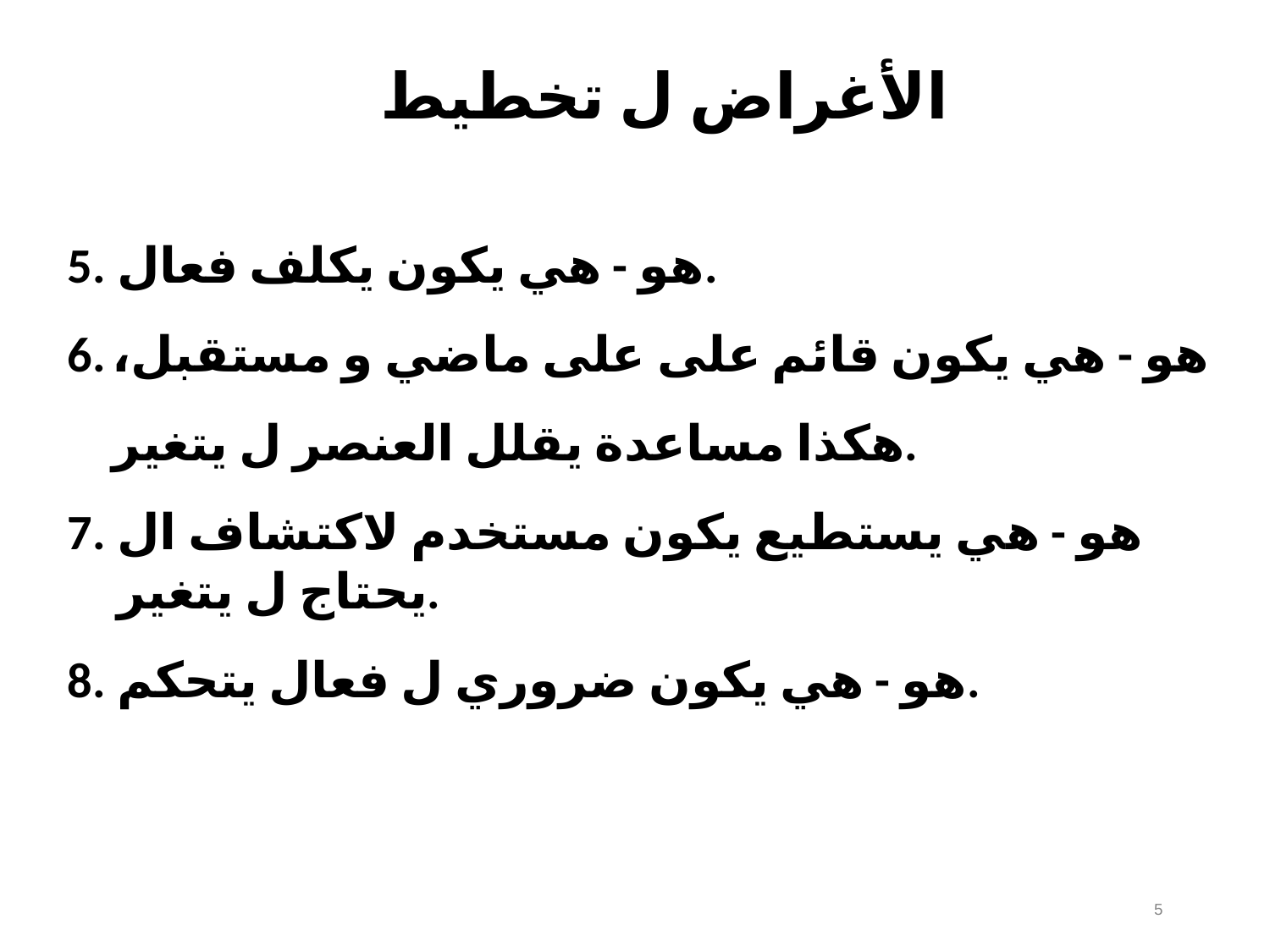

# الأغراض ل تخطيط
هو - هي يكون يكلف فعال.
هو - هي يكون قائم على على ماضي و مستقبل، هكذا مساعدة يقلل العنصر​ ل يتغير.
هو - هي يستطيع يكون مستخدم لاكتشاف ال يحتاج ل يتغير.
هو - هي يكون ضروري ل فعال يتحكم.
5